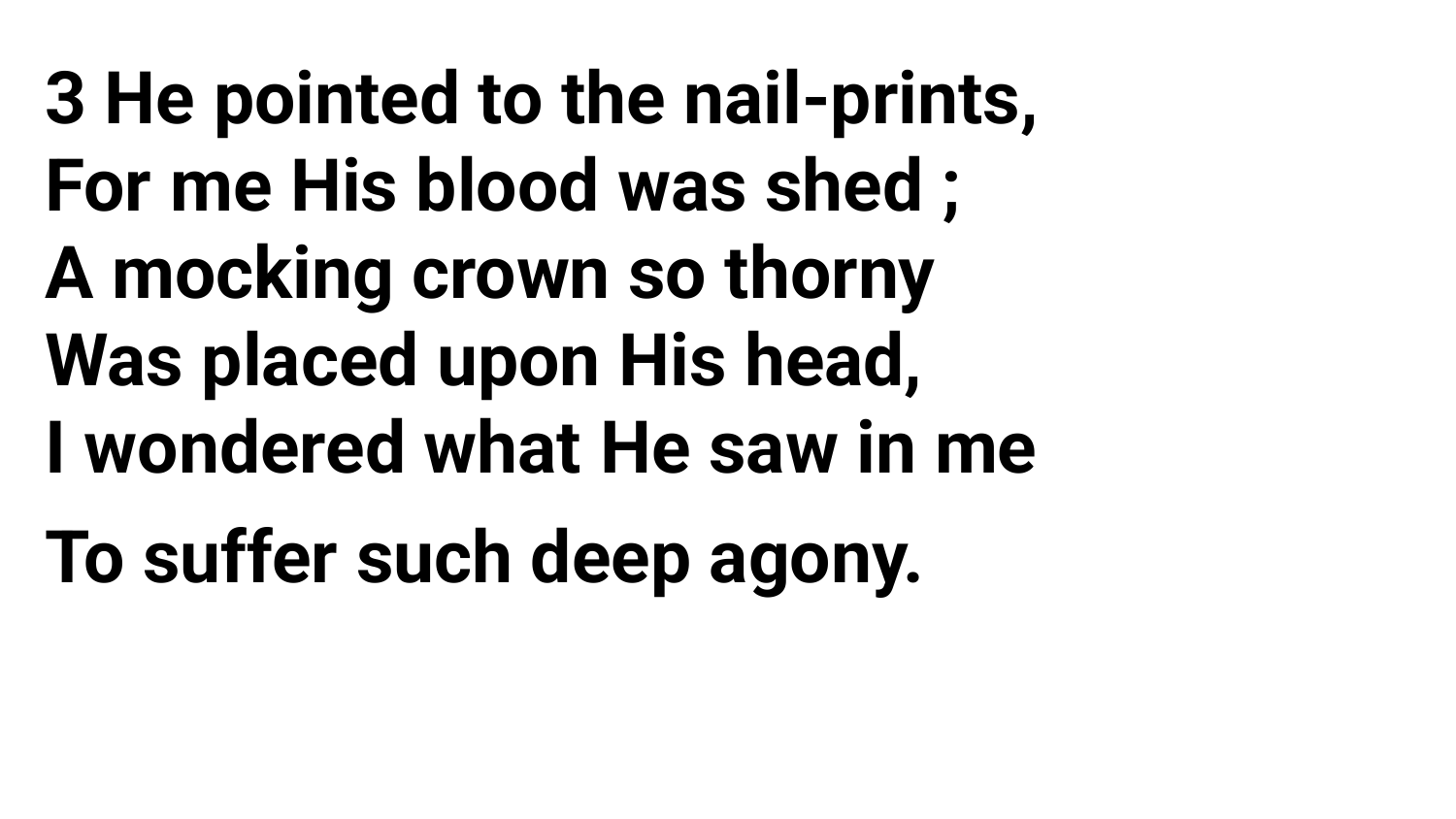

3 He pointed to the nail-prints,
For me His blood was shed ;
A mocking crown so thorny
Was placed upon His head,
I wondered what He saw in me
To suffer such deep agony.